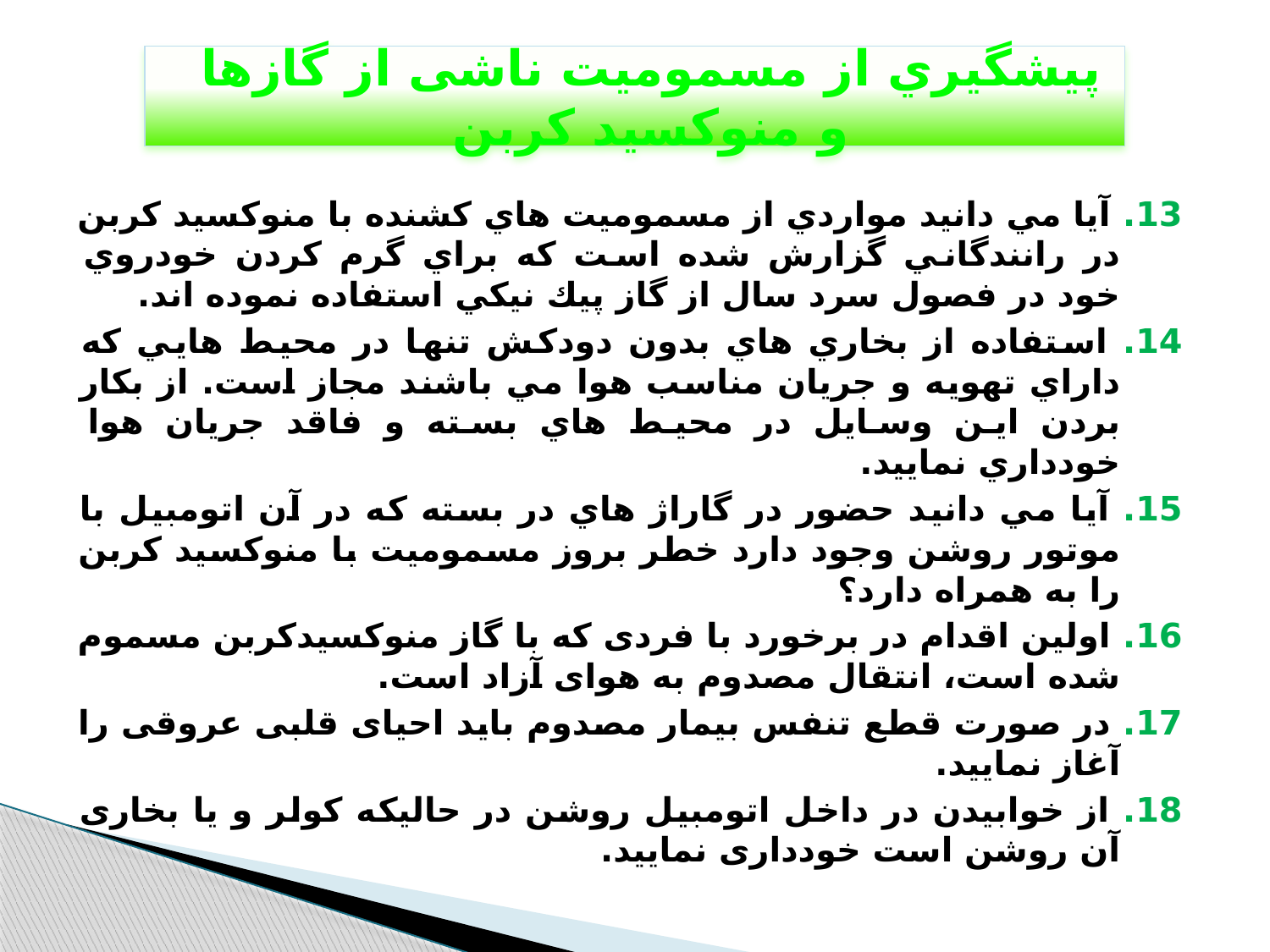

پيشگيري از مسموميت ناشی از گازها و منوکسيد کربن

13. آيا مي دانيد مواردي از مسموميت هاي كشنده با منوكسيد كربن در رانندگاني گزارش شده است كه براي گرم كردن خودروي خود در فصول سرد سال از گاز پيك نيكي استفاده نموده اند.
14. استفاده از بخاري هاي بدون دودكش تنها در محيط هايي كه داراي تهويه و جريان مناسب هوا مي باشند مجاز است. از بكار بردن اين وسايل در محيط هاي بسته و فاقد جريان هوا خودداري نماييد.
15. آيا مي دانيد حضور در گاراژ هاي در بسته كه در آن اتومبيل با موتور روشن وجود دارد خطر بروز مسموميت با منوكسيد كربن را به همراه دارد؟
16. اولین اقدام در برخورد با فردی که با گاز منوکسیدکربن مسموم شده است، انتقال مصدوم به هوای آزاد است.
17. در صورت قطع تنفس بیمار مصدوم باید احیای قلبی عروقی را آغاز نمایید.
18. از خوابیدن در داخل اتومبیل روشن در حالیکه کولر و یا بخاری آن روشن است خودداری نمایید.